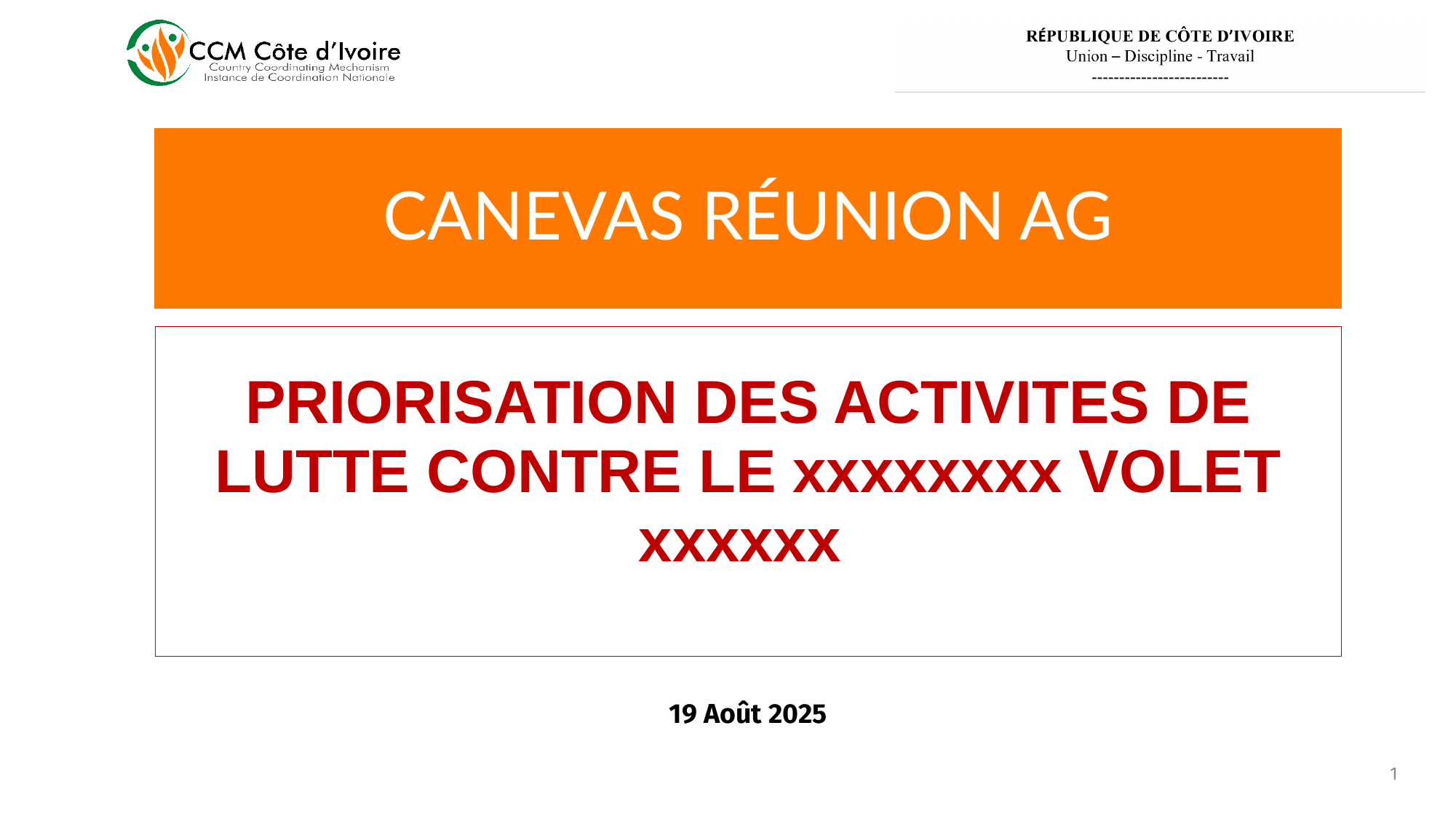

# CANEVAS RÉUNION AG

PRIORISATION DES ACTIVITES DE LUTTE CONTRE LE xxxxxxxx VOLET xxxxxx

19 Août 2025
1